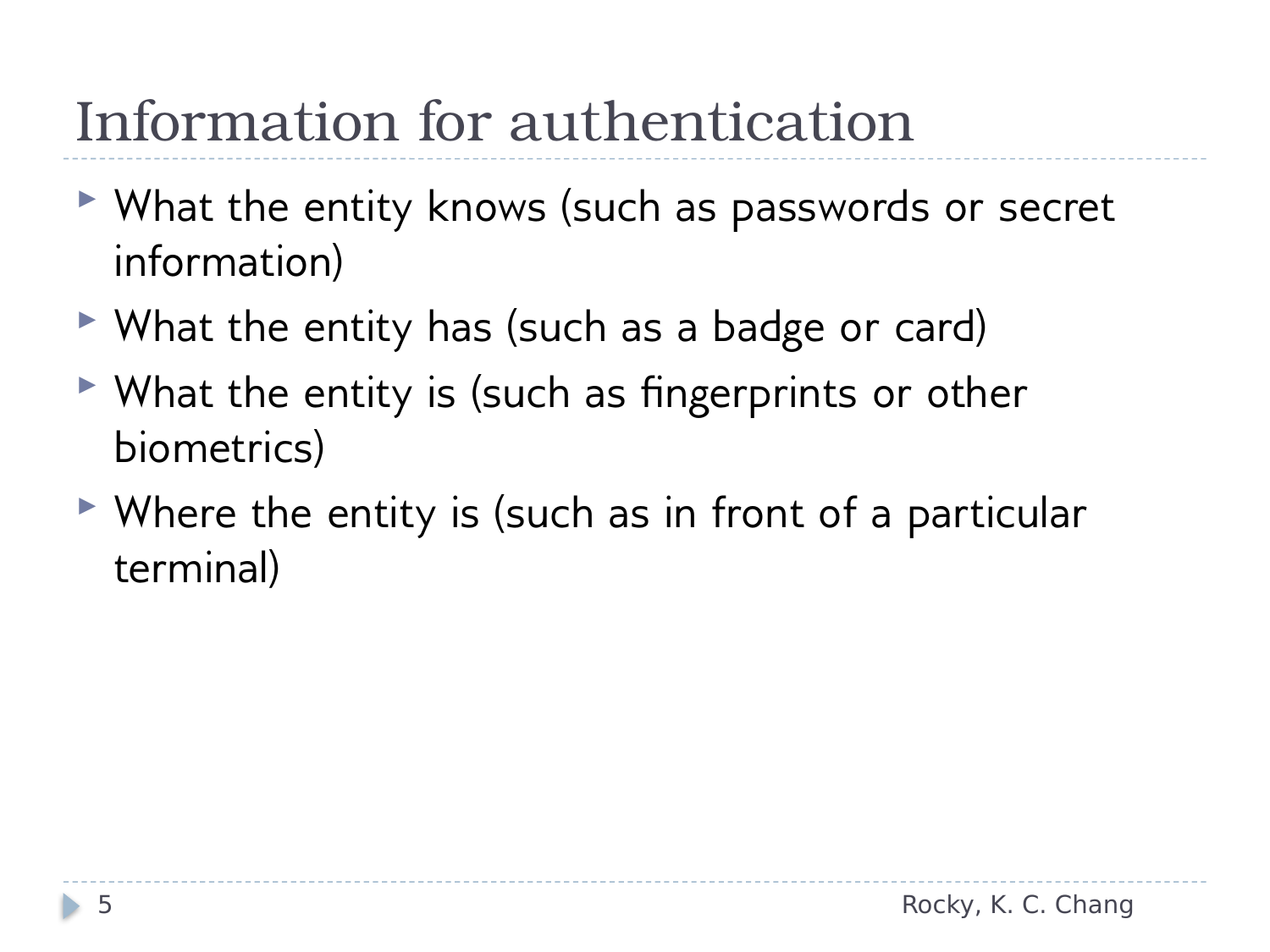

# Information for authentication
What the entity knows (such as passwords or secret information)
What the entity has (such as a badge or card)
What the entity is (such as fingerprints or other biometrics)
Where the entity is (such as in front of a particular terminal)
5
Rocky, K. C. Chang